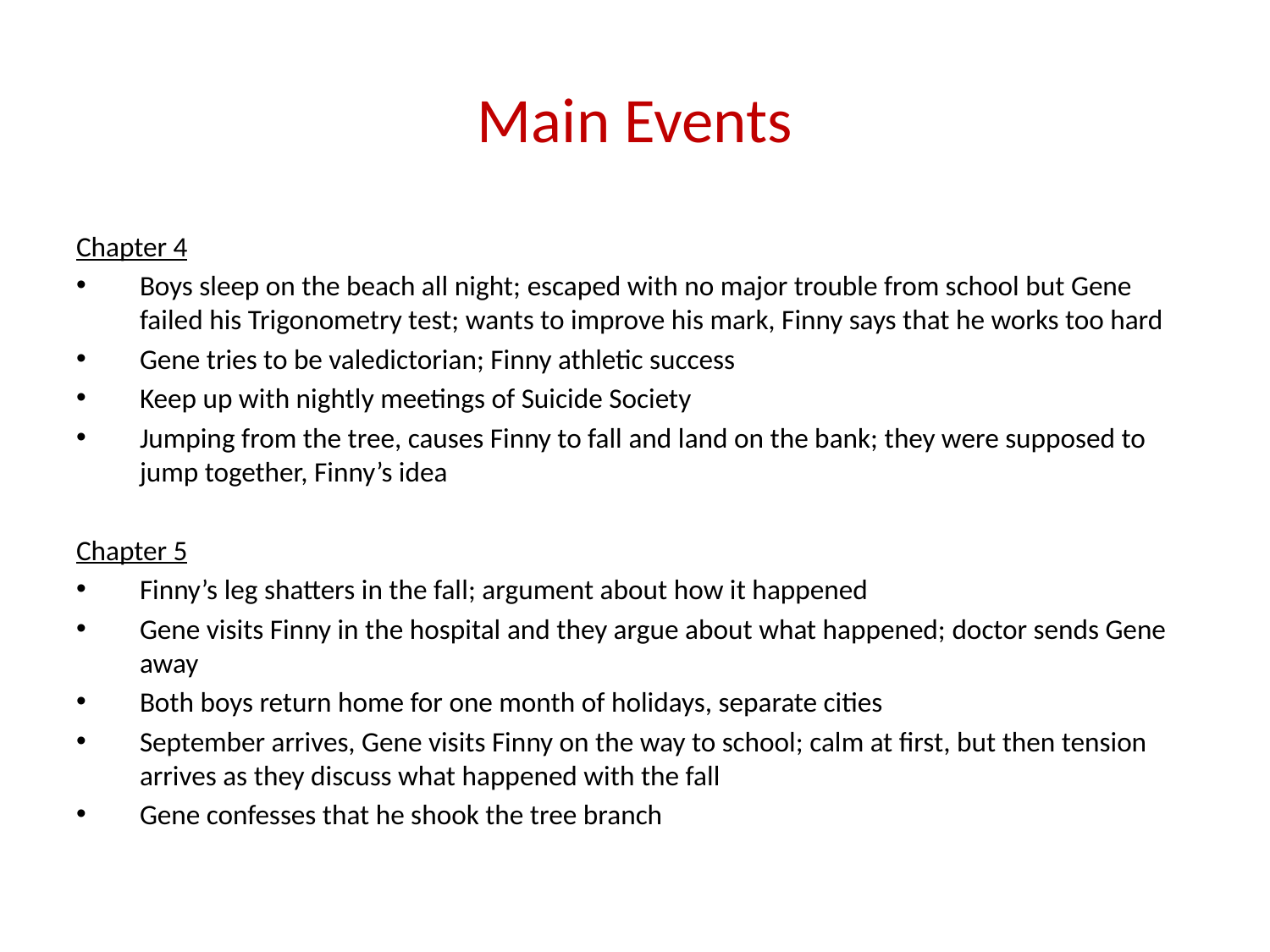

# Main Events
Chapter 4
Boys sleep on the beach all night; escaped with no major trouble from school but Gene failed his Trigonometry test; wants to improve his mark, Finny says that he works too hard
Gene tries to be valedictorian; Finny athletic success
Keep up with nightly meetings of Suicide Society
Jumping from the tree, causes Finny to fall and land on the bank; they were supposed to jump together, Finny’s idea

Chapter 5
Finny’s leg shatters in the fall; argument about how it happened
Gene visits Finny in the hospital and they argue about what happened; doctor sends Gene away
Both boys return home for one month of holidays, separate cities
September arrives, Gene visits Finny on the way to school; calm at first, but then tension arrives as they discuss what happened with the fall
Gene confesses that he shook the tree branch